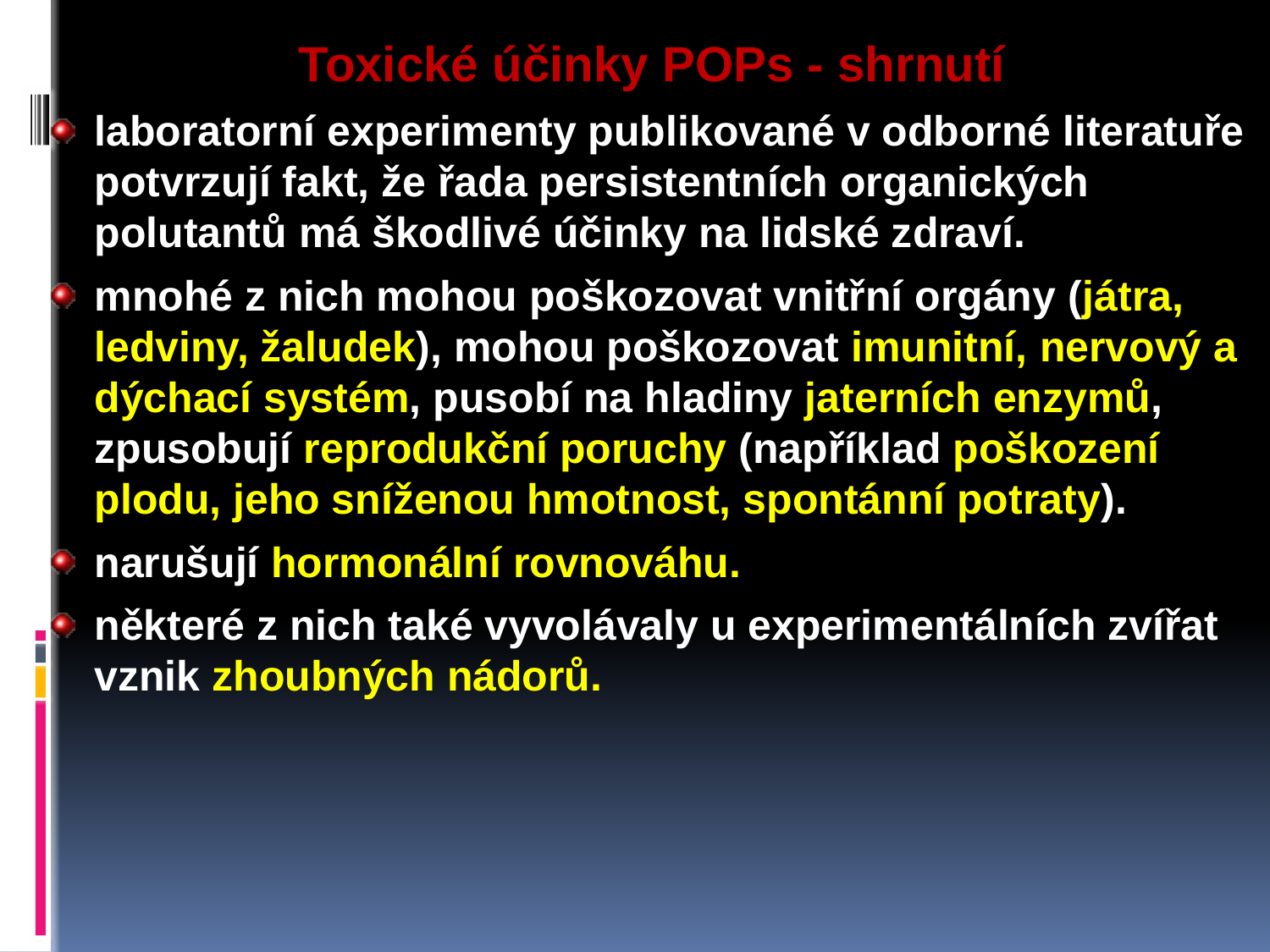

Toxické účinky POPs - shrnutí
laboratorní experimenty publikované v odborné literatuře potvrzují fakt, že řada persistentních organických polutantů má škodlivé účinky na lidské zdraví.
mnohé z nich mohou poškozovat vnitřní orgány (játra, ledviny, žaludek), mohou poškozovat imunitní, nervový a dýchací systém, pusobí na hladiny jaterních enzymů, zpusobují reprodukční poruchy (například poškození plodu, jeho sníženou hmotnost, spontánní potraty).
narušují hormonální rovnováhu.
některé z nich také vyvolávaly u experimentálních zvířat vznik zhoubných nádorů.